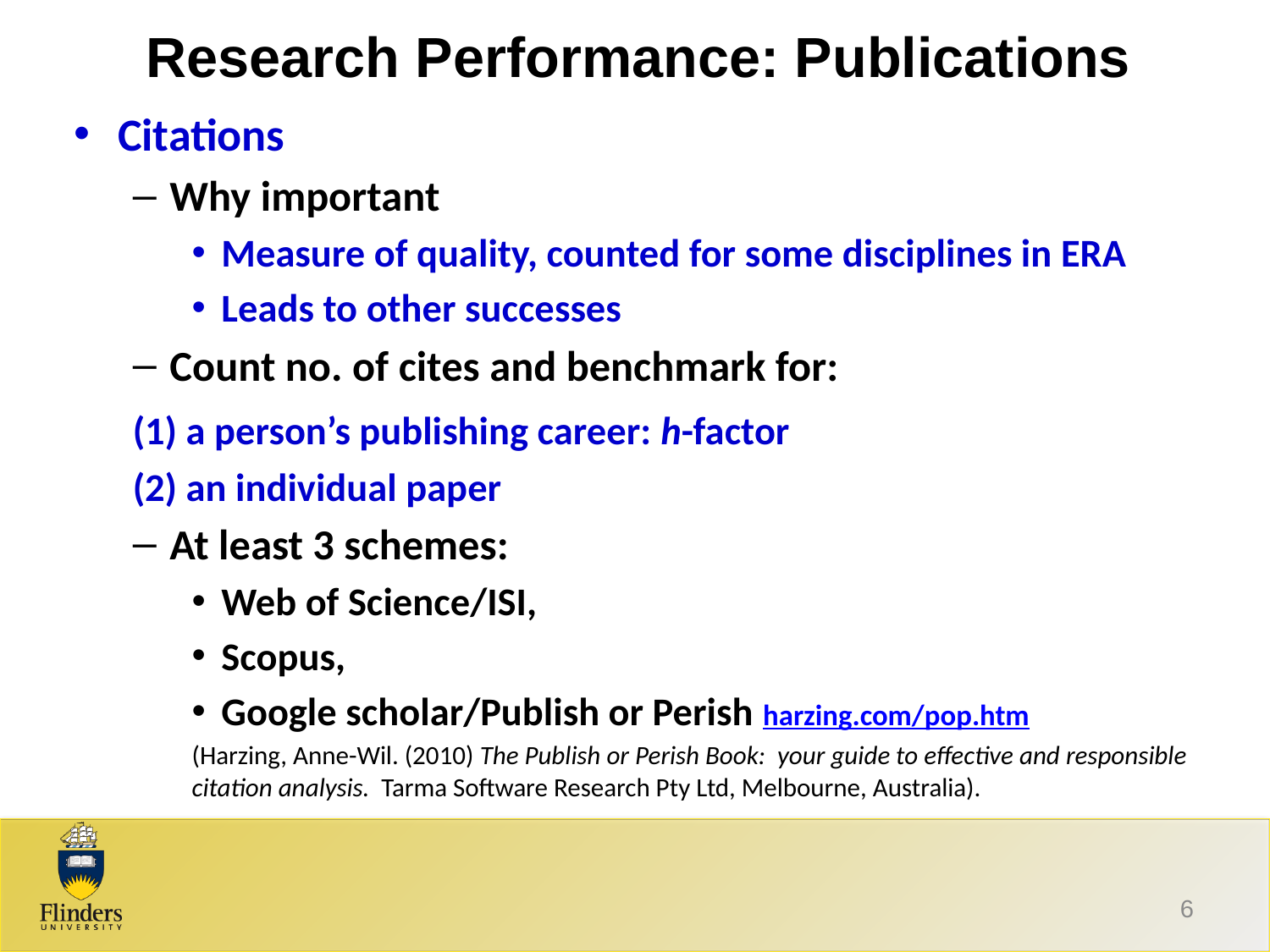

# Research Performance: Publications
Citations
Why important
Measure of quality, counted for some disciplines in ERA
Leads to other successes
Count no. of cites and benchmark for:
	(1) a person’s publishing career: h-factor
	(2) an individual paper
At least 3 schemes:
Web of Science/ISI,
Scopus,
Google scholar/Publish or Perish harzing.com/pop.htm
(Harzing, Anne-Wil. (2010) The Publish or Perish Book:  your guide to effective and responsible citation analysis.  Tarma Software Research Pty Ltd, Melbourne, Australia).

6